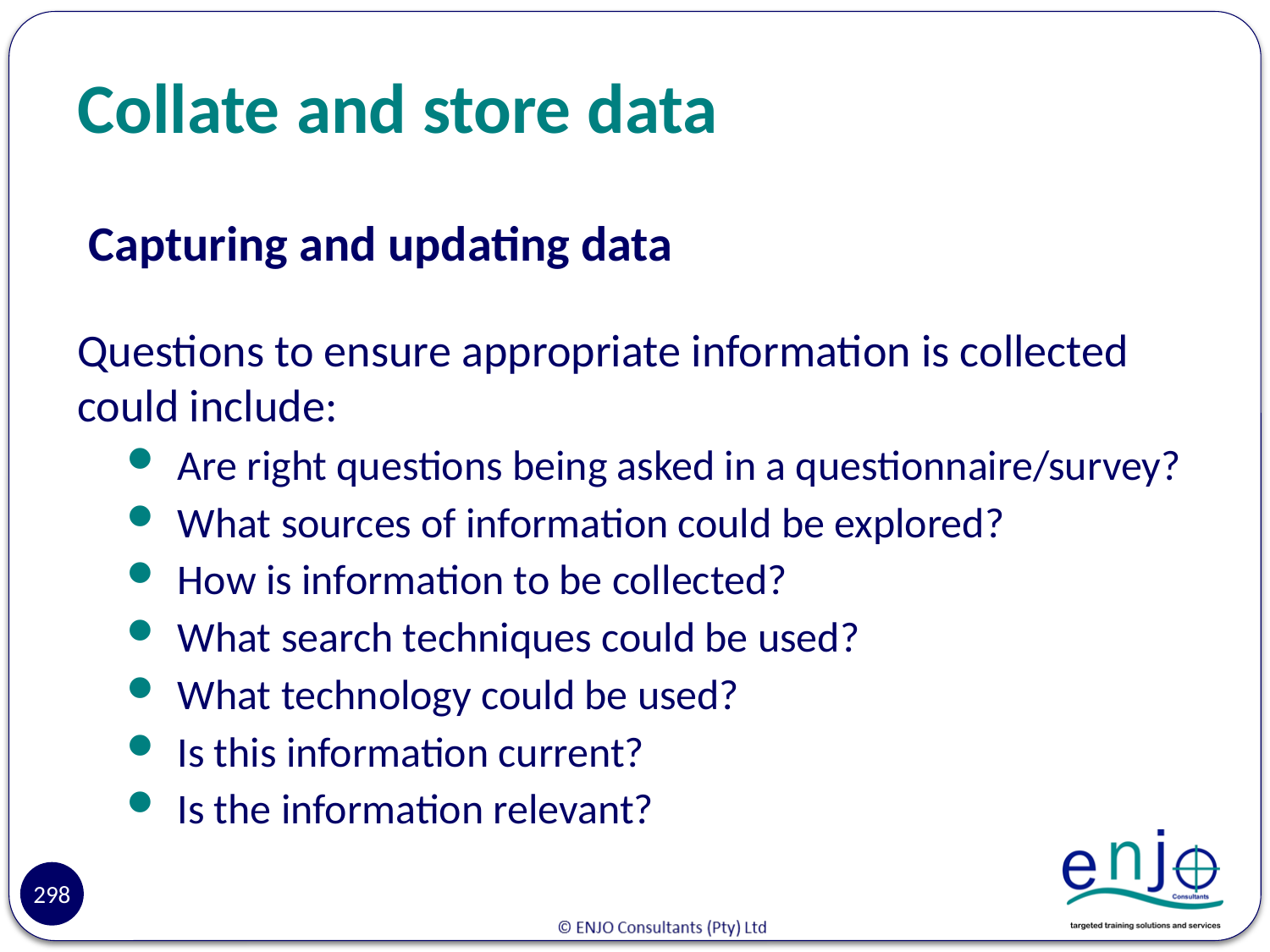

# Collate and store data
 Capturing and updating data

Questions to ensure appropriate information is collected could include:
Are right questions being asked in a questionnaire/survey?
What sources of information could be explored?
How is information to be collected?
What search techniques could be used?
What technology could be used?
Is this information current?
Is the information relevant?
Reasons
298